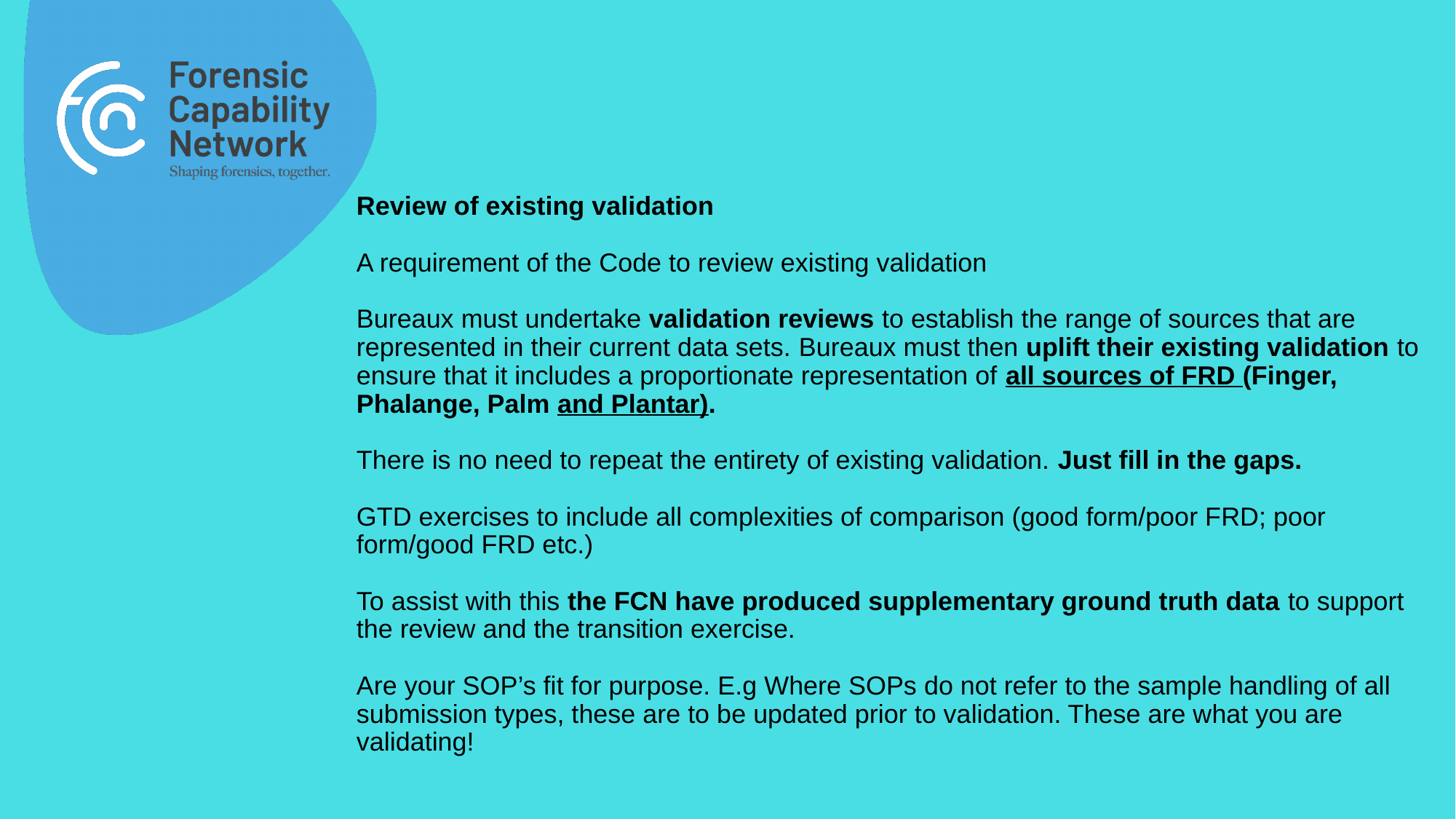

# Review of existing validation A requirement of the Code to review existing validation Bureaux must undertake validation reviews to establish the range of sources that are represented in their current data sets. Bureaux must then uplift their existing validation to ensure that it includes a proportionate representation of all sources of FRD (Finger, Phalange, Palm and Plantar). There is no need to repeat the entirety of existing validation. Just fill in the gaps. GTD exercises to include all complexities of comparison (good form/poor FRD; poor form/good FRD etc.) To assist with this the FCN have produced supplementary ground truth data to support the review and the transition exercise. Are your SOP’s fit for purpose. E.g Where SOPs do not refer to the sample handling of all submission types, these are to be updated prior to validation. These are what you are validating!